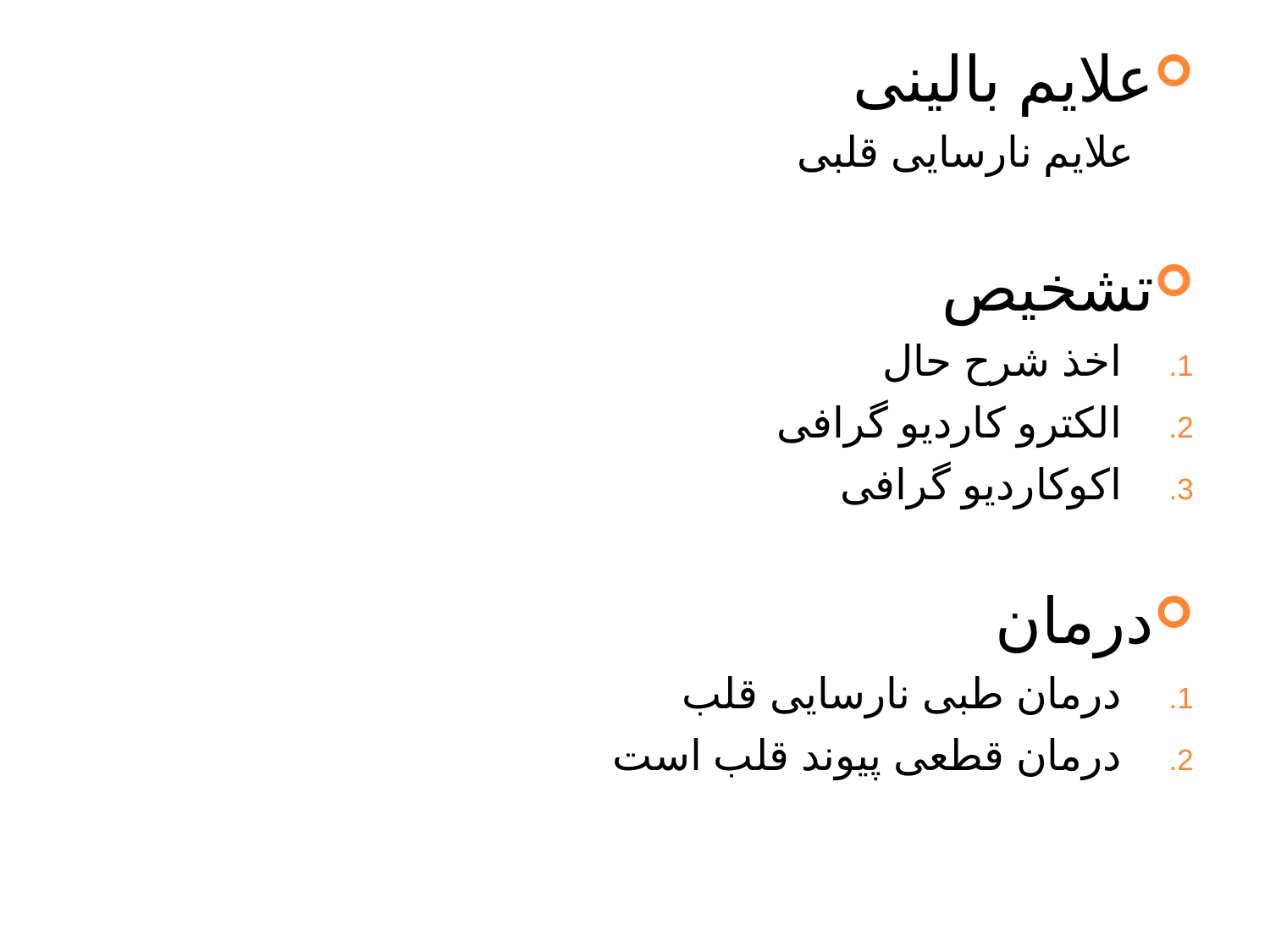

علایم بالینی
     علایم نارسایی قلبی

تشخیص
اخذ شرح حال
الکترو کاردیو گرافی
اکوکاردیو گرافی

درمان
درمان طبی نارسایی قلب
درمان قطعی پیوند قلب است